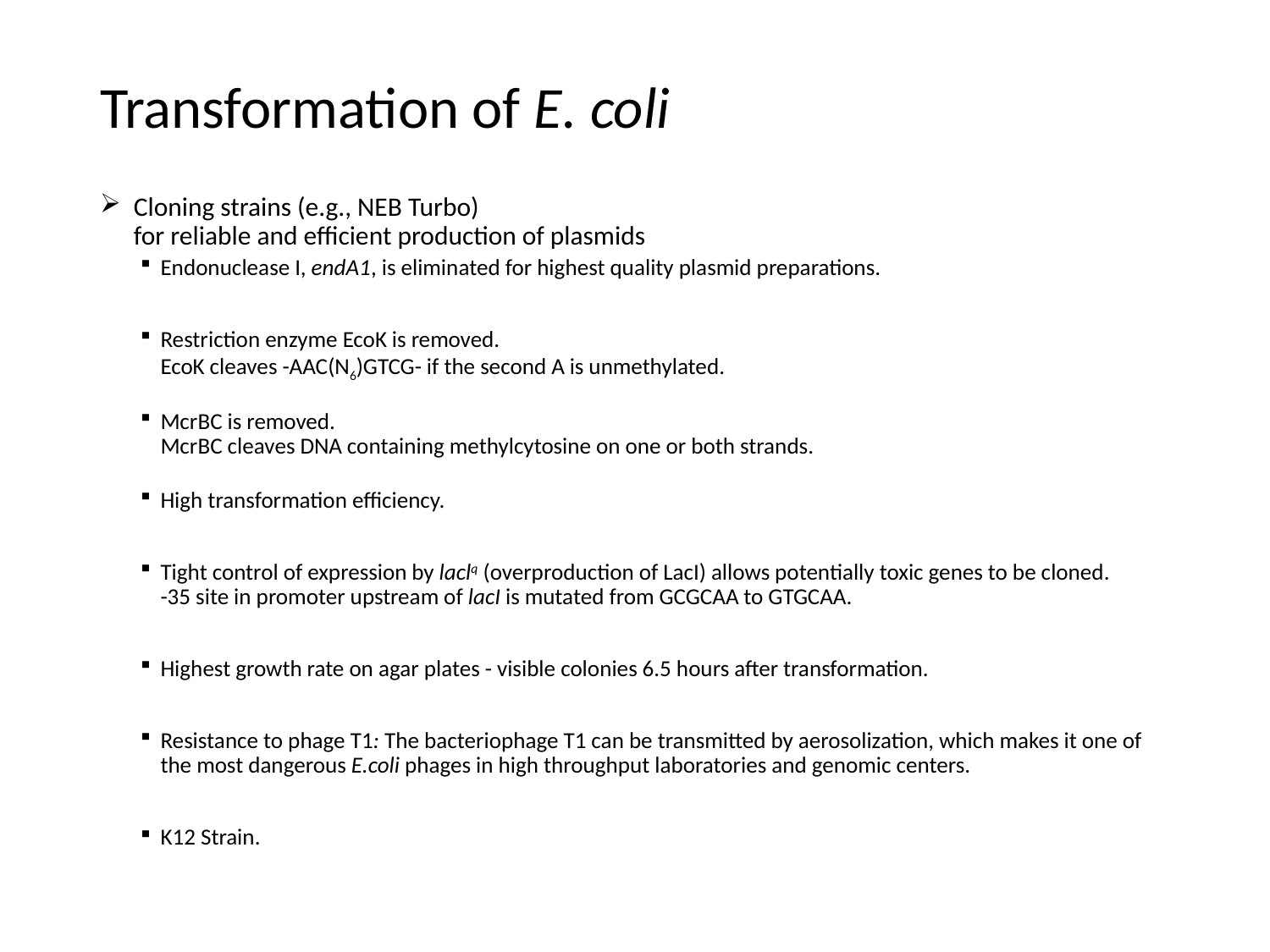

# Transformation of E. coli
Cloning strains (e.g., NEB Turbo)
for reliable and efficient production of plasmids
Endonuclease I, endA1, is eliminated for highest quality plasmid preparations.

Restriction enzyme EcoK is removed.
EcoK cleaves -AAC(N6)GTCG- if the second A is unmethylated.
McrBC is removed.
McrBC cleaves DNA containing methylcytosine on one or both strands.
High transformation efficiency.

Tight control of expression by laclq (overproduction of LacI) allows potentially toxic genes to be cloned.
-35 site in promoter upstream of lacI is mutated from GCGCAA to GTGCAA.

Highest growth rate on agar plates - visible colonies 6.5 hours after transformation.

Resistance to phage T1: The bacteriophage T1 can be transmitted by aerosolization, which makes it one of the most dangerous E.coli phages in high throughput laboratories and genomic centers.

K12 Strain.